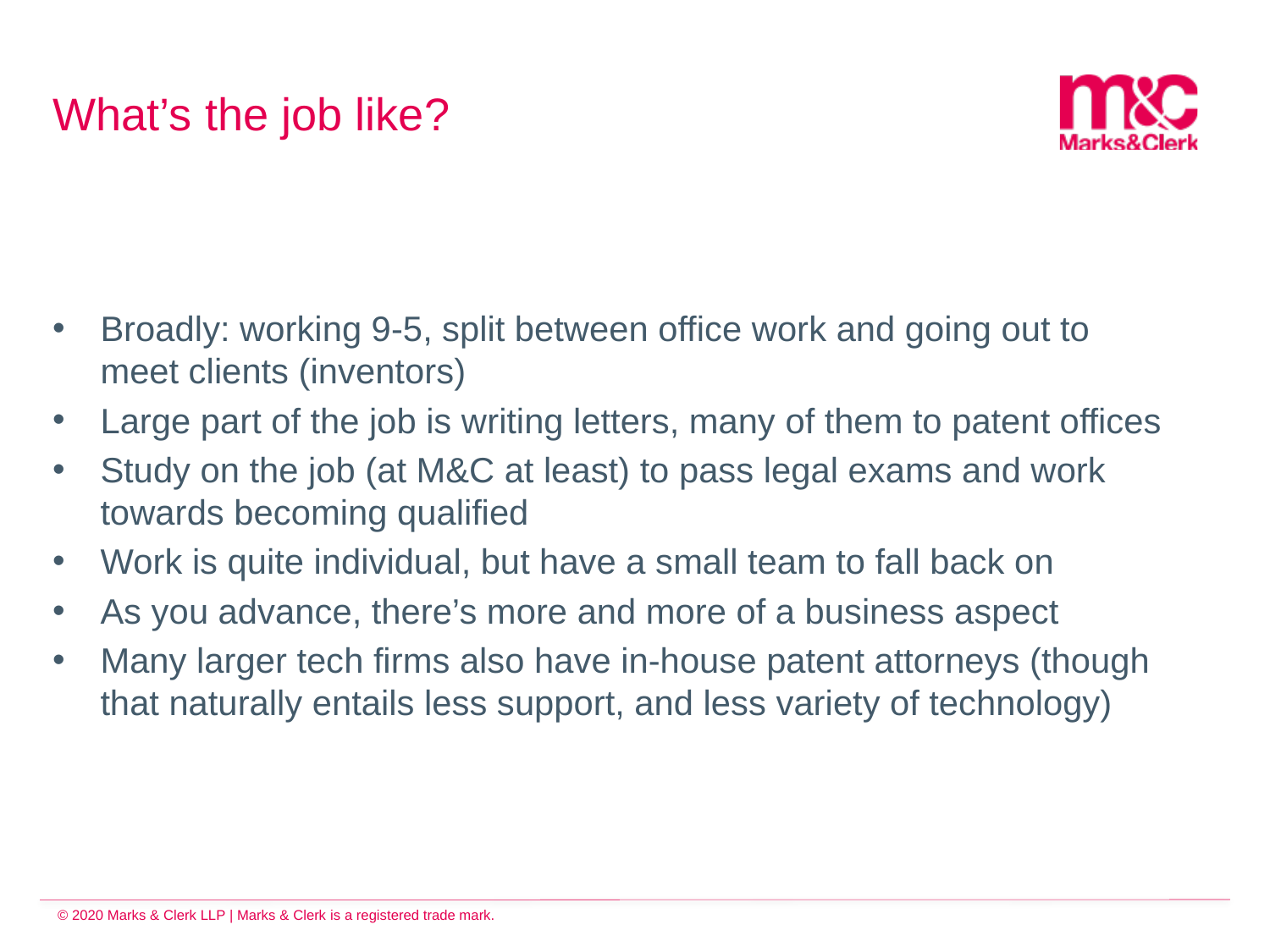

# What’s the job like?
Broadly: working 9-5, split between office work and going out to meet clients (inventors)
Large part of the job is writing letters, many of them to patent offices
Study on the job (at M&C at least) to pass legal exams and work towards becoming qualified
Work is quite individual, but have a small team to fall back on
As you advance, there’s more and more of a business aspect
Many larger tech firms also have in-house patent attorneys (though that naturally entails less support, and less variety of technology)

© 2020 Marks & Clerk LLP | Marks & Clerk is a registered trade mark.